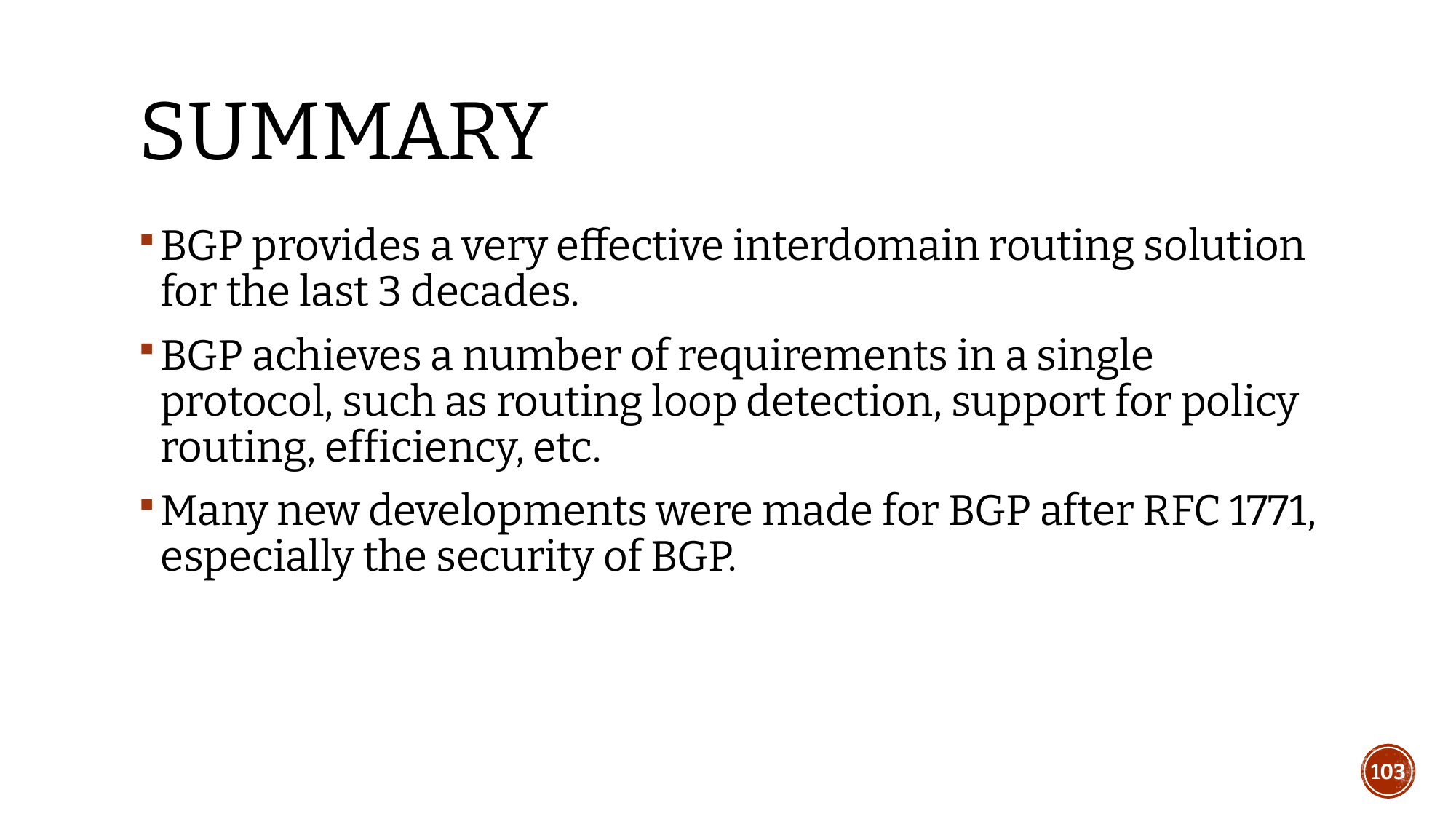

# Summary
BGP provides a very effective interdomain routing solution for the last 3 decades.
BGP achieves a number of requirements in a single protocol, such as routing loop detection, support for policy routing, efficiency, etc.
Many new developments were made for BGP after RFC 1771, especially the security of BGP.
103